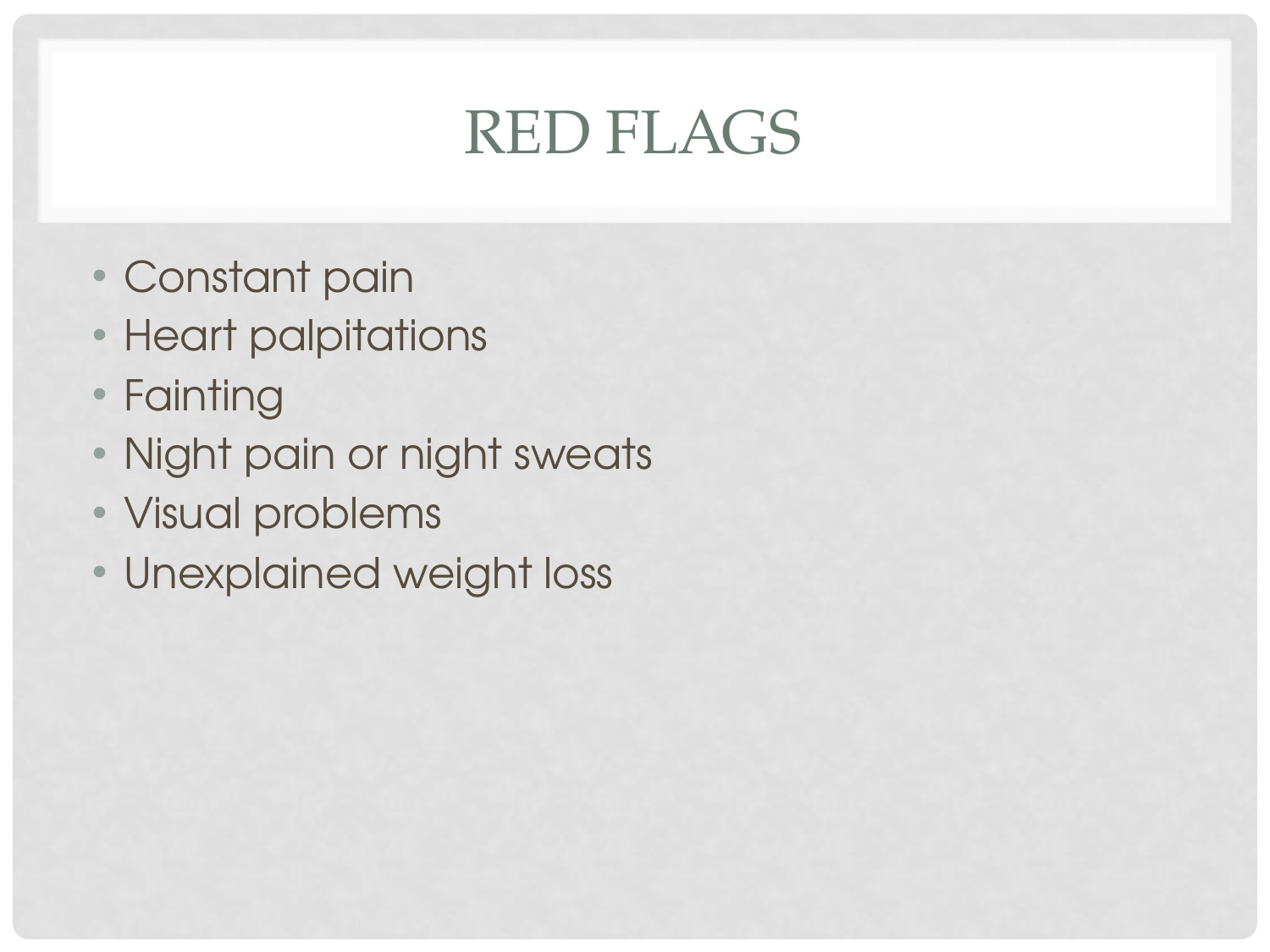

# Red Flags
Constant pain
Heart palpitations
Fainting
Night pain or night sweats
Visual problems
Unexplained weight loss